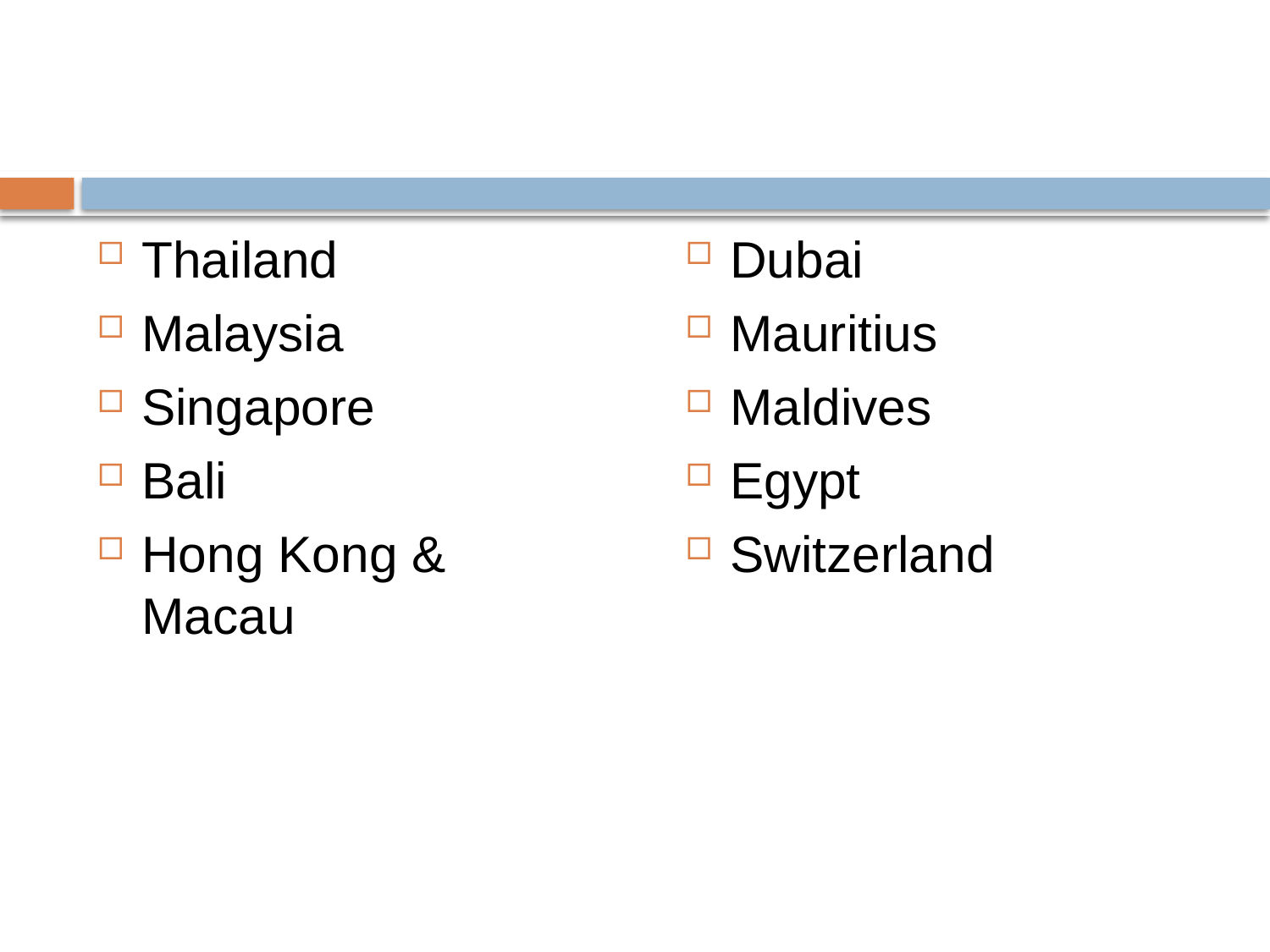

#
Thailand
Malaysia
Singapore
Bali
Hong Kong & Macau

Dubai
Mauritius
Maldives
Egypt
Switzerland